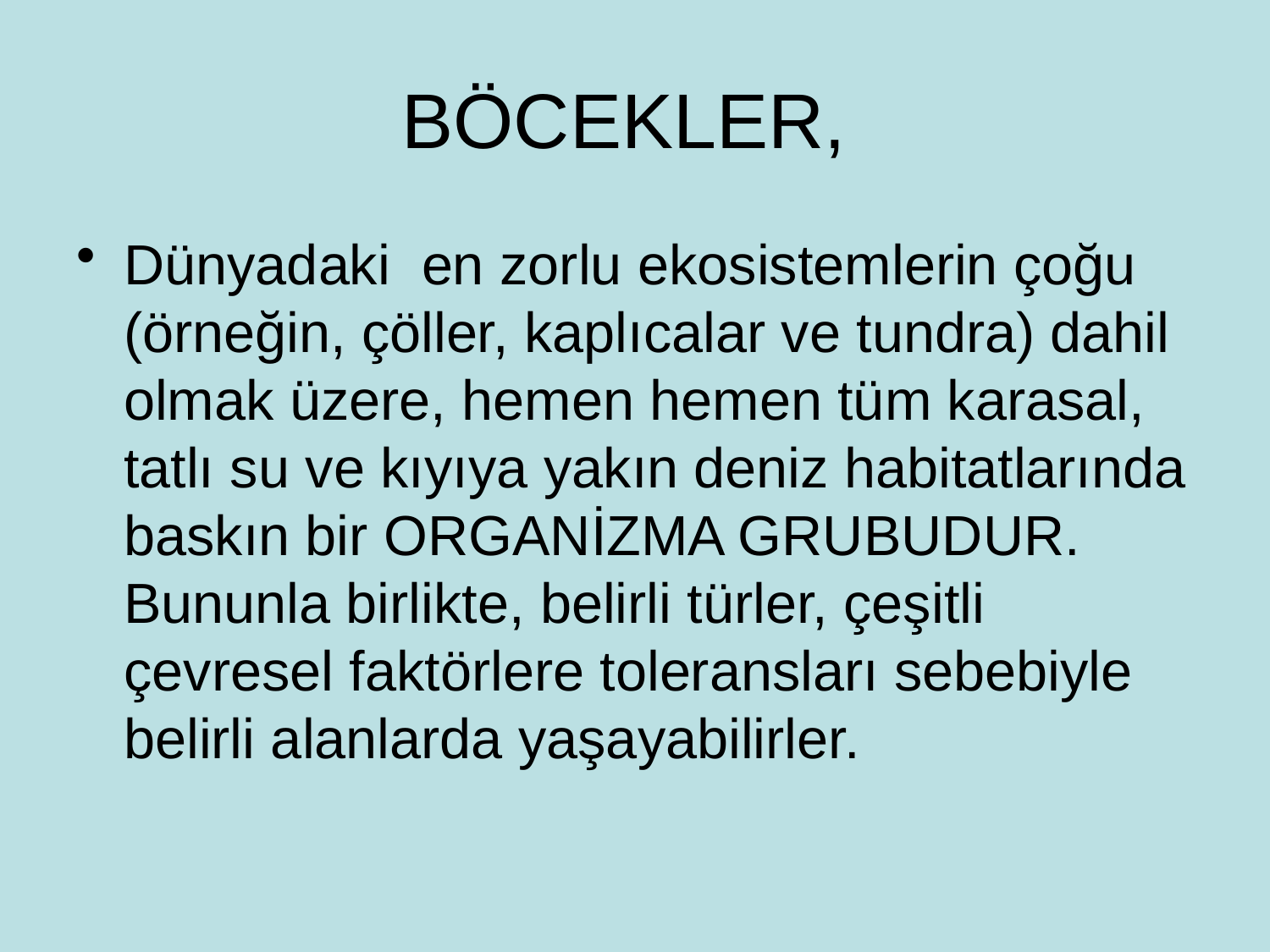

# BÖCEKLER,
Dünyadaki  en zorlu ekosistemlerin çoğu (örneğin, çöller, kaplıcalar ve tundra) dahil olmak üzere, hemen hemen tüm karasal, tatlı su ve kıyıya yakın deniz habitatlarında baskın bir ORGANİZMA GRUBUDUR. Bununla birlikte, belirli türler, çeşitli çevresel faktörlere toleransları sebebiyle belirli alanlarda yaşayabilirler.